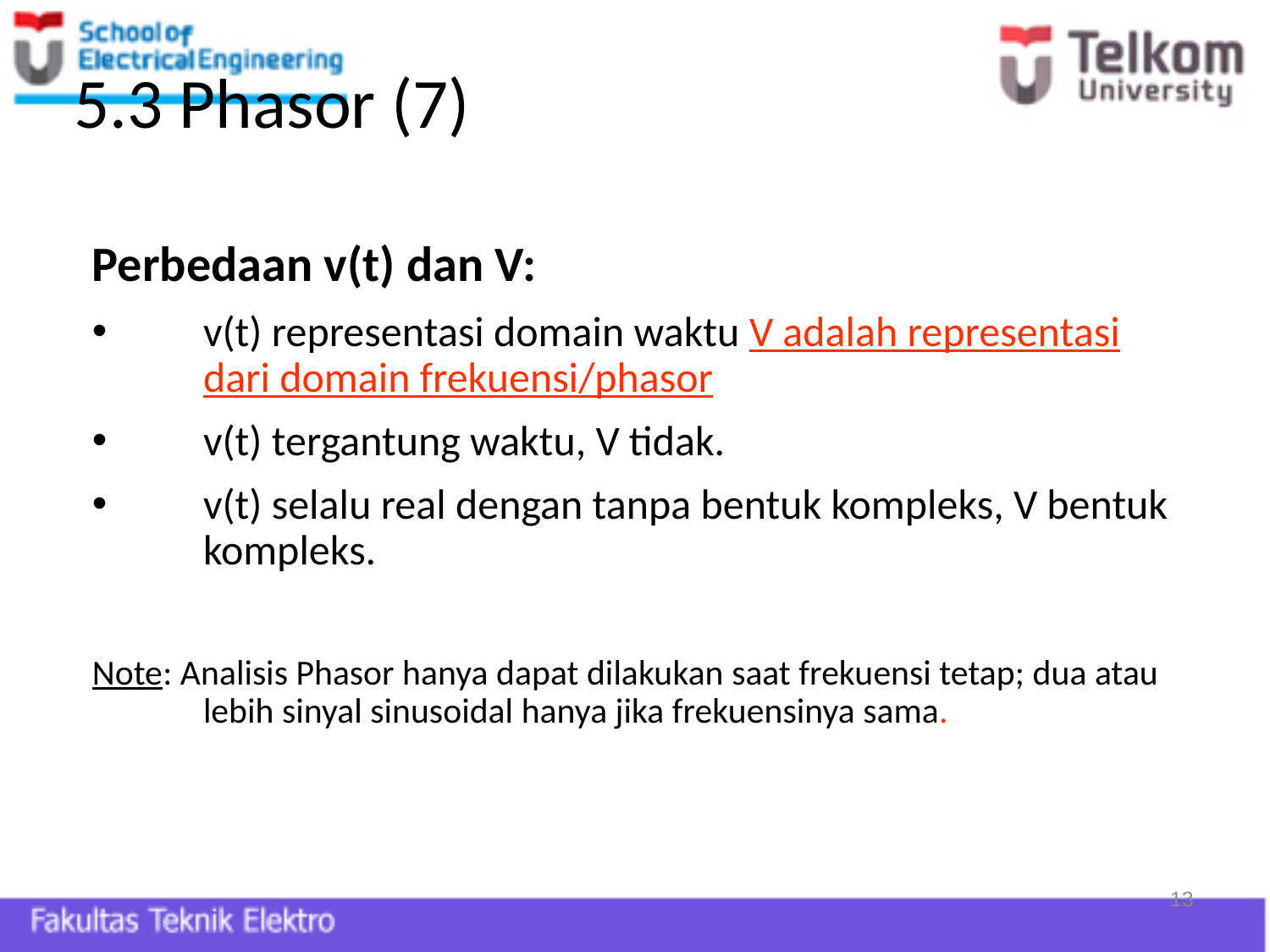

# 5.3 Phasor (7)
Perbedaan v(t) dan V:
v(t) representasi domain waktu V adalah representasi dari domain frekuensi/phasor
v(t) tergantung waktu, V tidak.
v(t) selalu real dengan tanpa bentuk kompleks, V bentuk kompleks.

Note: Analisis Phasor hanya dapat dilakukan saat frekuensi tetap; dua atau lebih sinyal sinusoidal hanya jika frekuensinya sama.

13